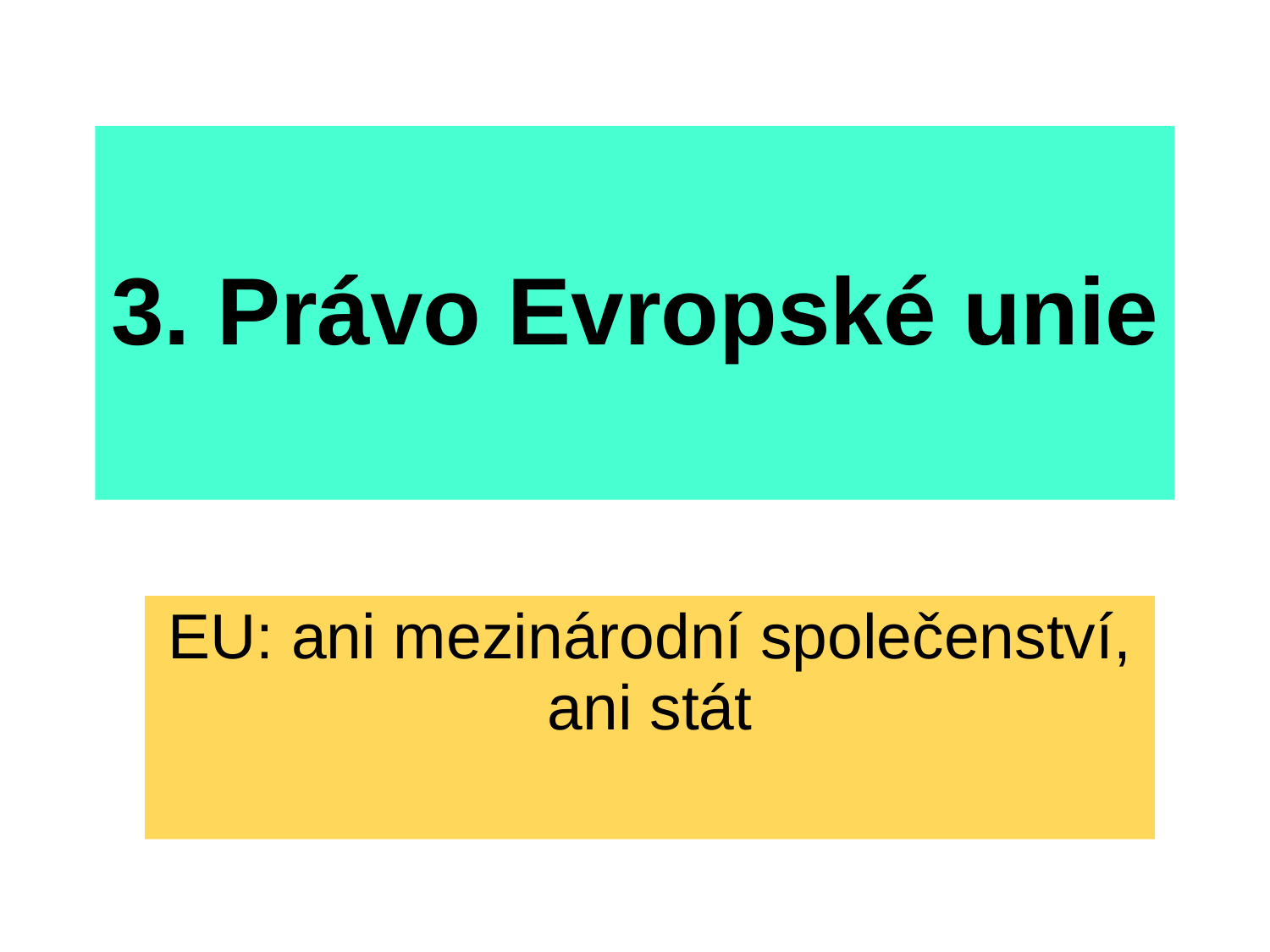

3. Právo Evropské unie
EU: ani mezinárodní společenství, ani stát